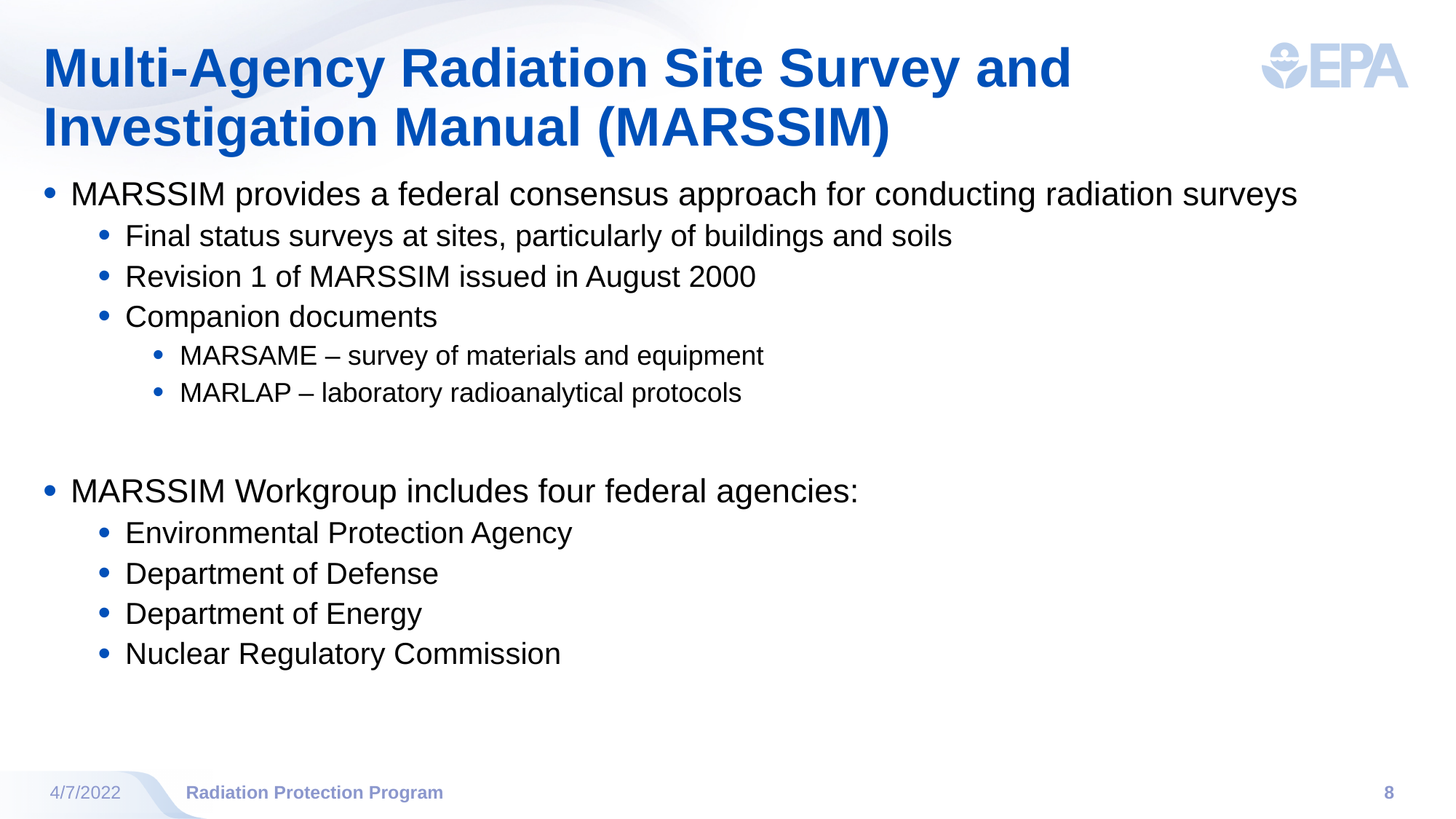

# Multi-Agency Radiation Site Survey and Investigation Manual (MARSSIM)

MARSSIM provides a federal consensus approach for conducting radiation surveys
Final status surveys at sites, particularly of buildings and soils
Revision 1 of MARSSIM issued in August 2000
Companion documents
MARSAME – survey of materials and equipment
MARLAP – laboratory radioanalytical protocols

MARSSIM Workgroup includes four federal agencies:
Environmental Protection Agency
Department of Defense
Department of Energy
Nuclear Regulatory Commission
4/7/2022
Radiation Protection Program
8